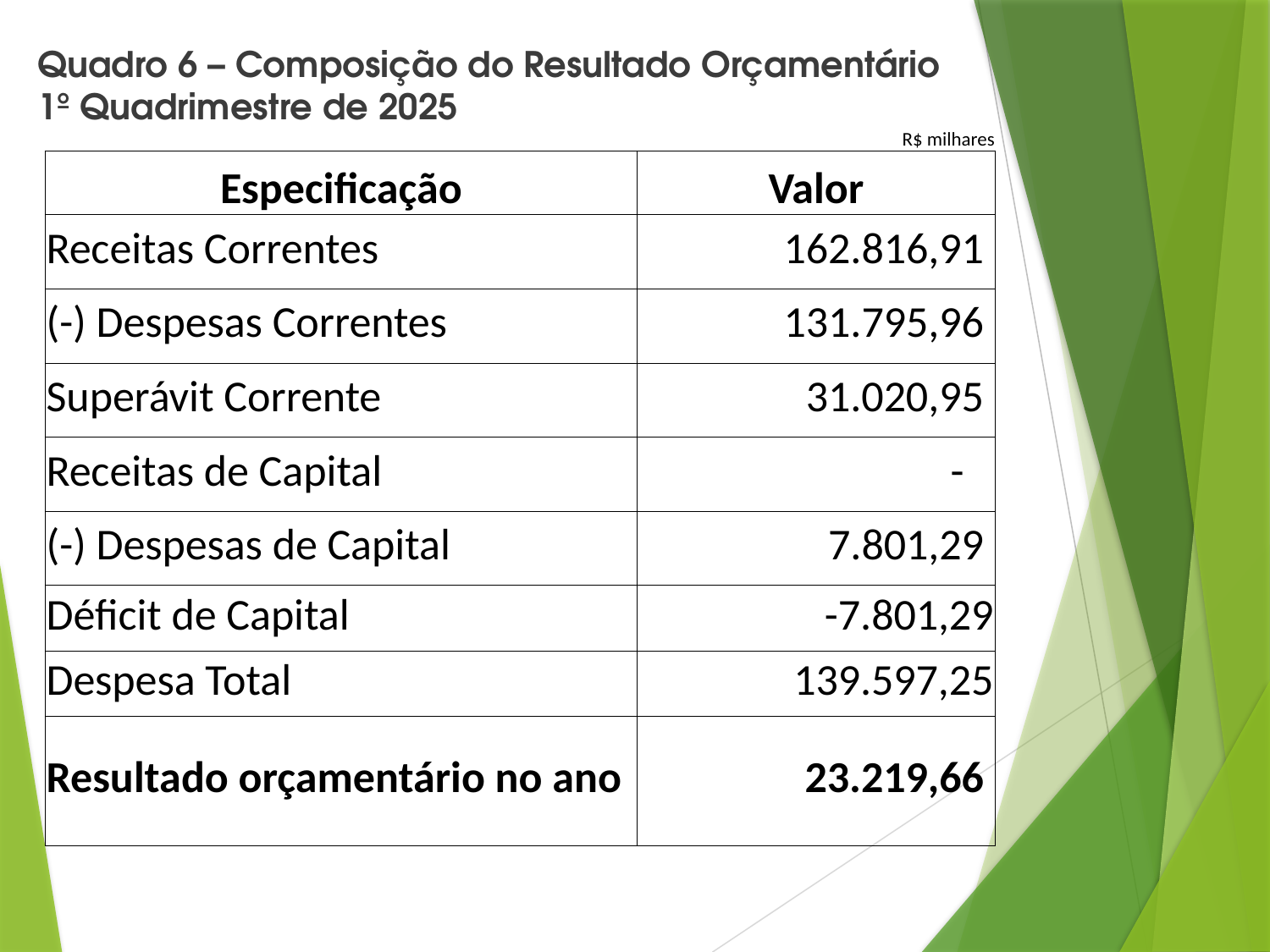

# Quadro 6 – Composição do Resultado Orçamentário 1º Quadrimestre de 2025
|  |  | R$ milhares |
| --- | --- | --- |
| Especificação | Valor |  |
| Receitas Correntes | 162.816,91 |  |
| (-) Despesas Correntes | 131.795,96 |  |
| Superávit Corrente | 31.020,95 |  |
| Receitas de Capital | - |  |
| (-) Despesas de Capital | 7.801,29 |  |
| Déficit de Capital | -7.801,29 |  |
| Despesa Total | 139.597,25 |  |
| Resultado orçamentário no ano | 23.219,66 |  |